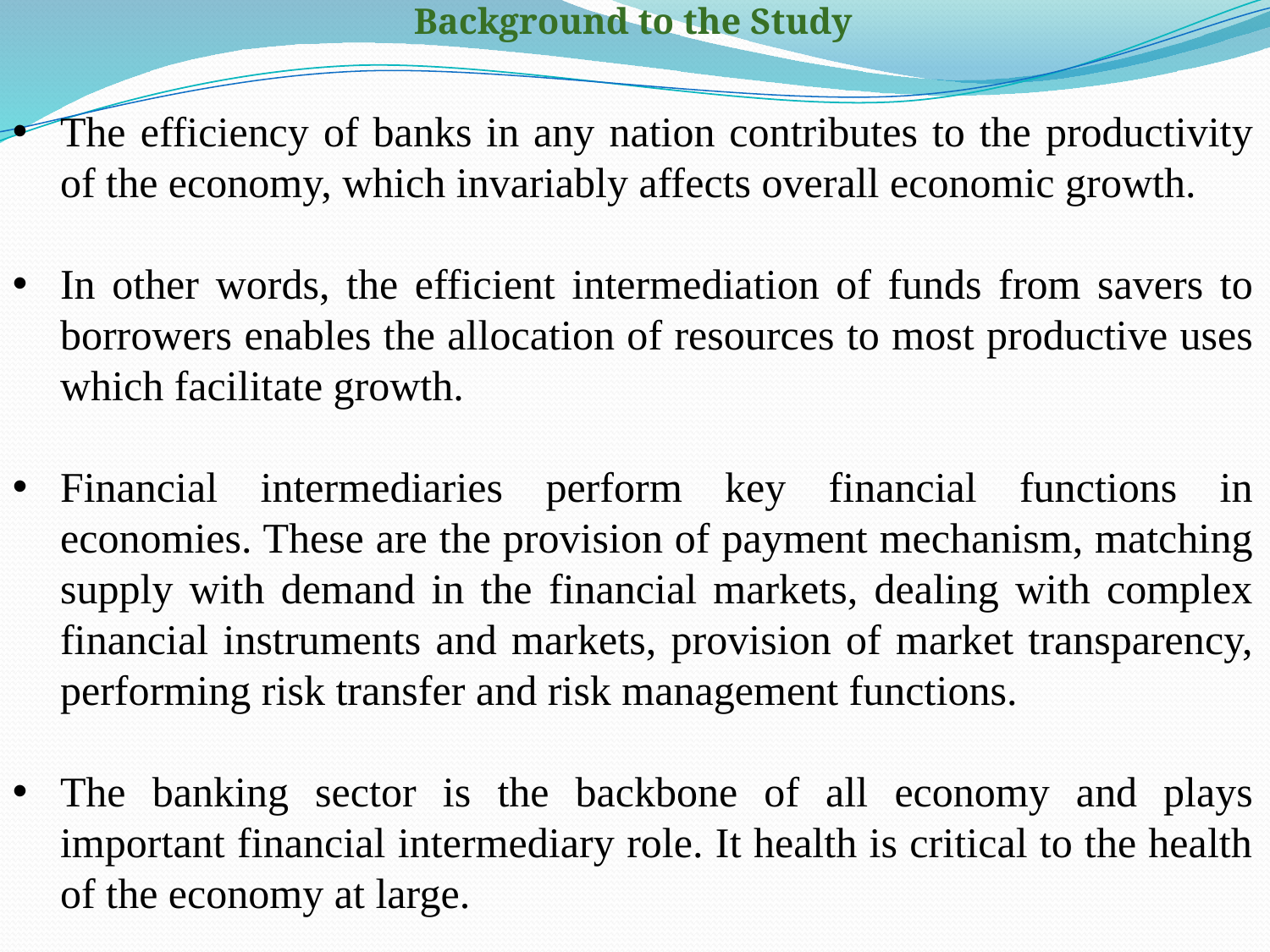

Background to the Study

The efficiency of banks in any nation contributes to the productivity of the economy, which invariably affects overall economic growth.

In other words, the efficient intermediation of funds from savers to borrowers enables the allocation of resources to most productive uses which facilitate growth.

Financial intermediaries perform key financial functions in economies. These are the provision of payment mechanism, matching supply with demand in the financial markets, dealing with complex financial instruments and markets, provision of market transparency, performing risk transfer and risk management functions.

The banking sector is the backbone of all economy and plays important financial intermediary role. It health is critical to the health of the economy at large.